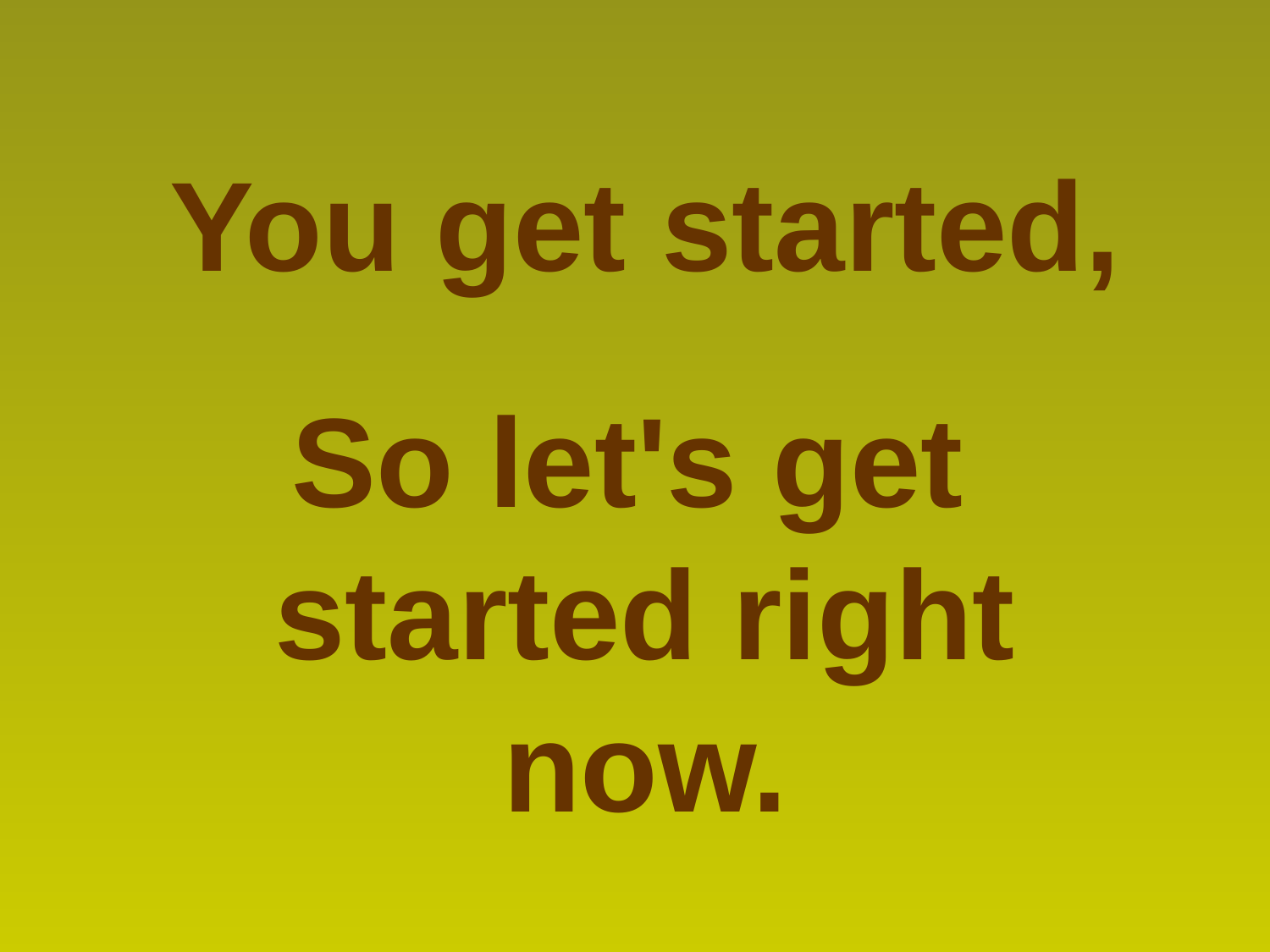

You get started,

So let's get
started right now.